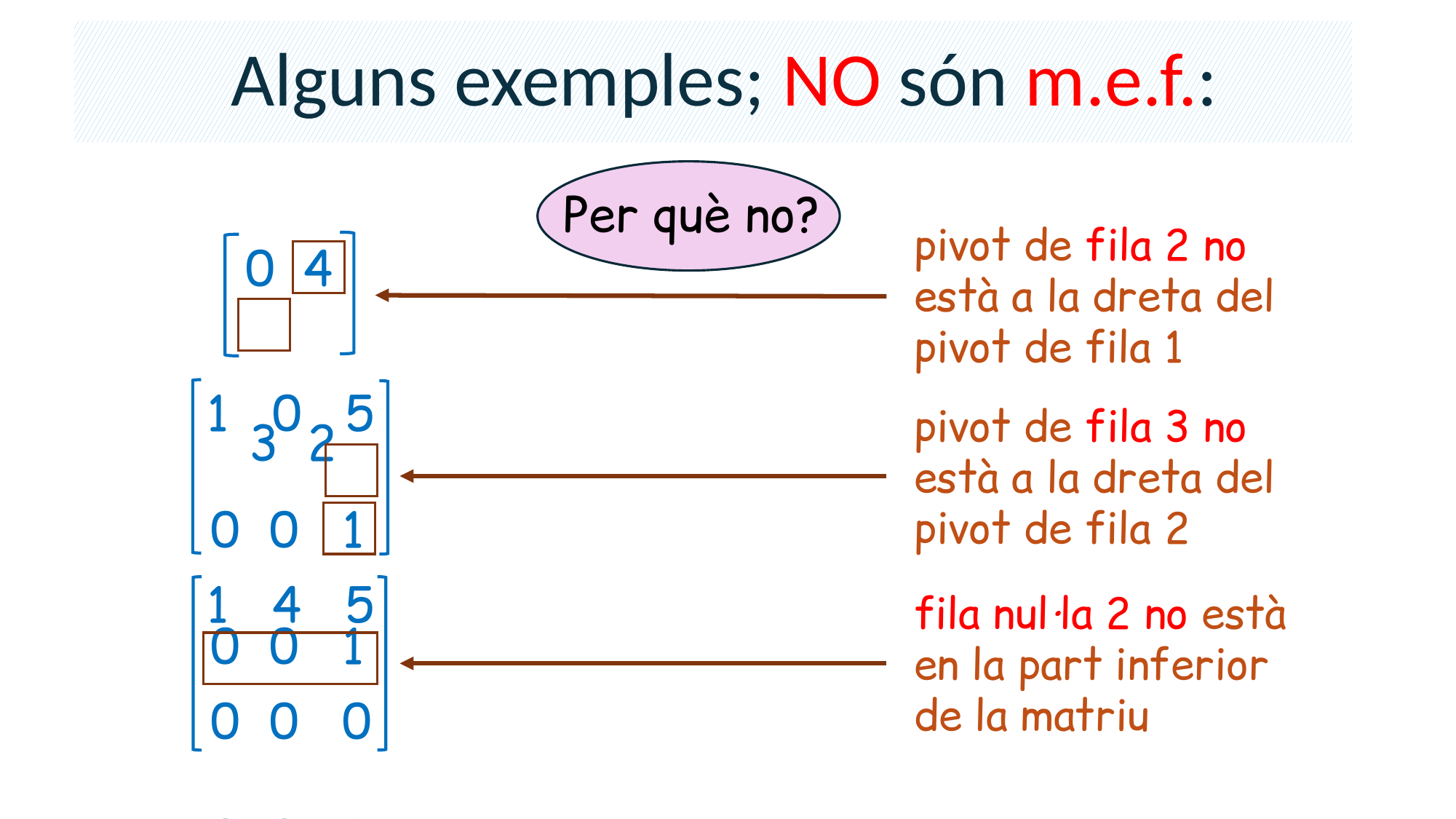

Alguns exemples; NO són m.e.f.:

 Per què no?
pivot de fila 2 no està a la dreta del pivot de fila 1
 0  4
 3  2

 1   0   5
 0  0   1
 0  0   1

pivot de fila 3 no està a la dreta del pivot de fila 2

 1   4   5
 0  0   0
 0  0   1

fila nul∙la 2 no està en la part inferior de la matriu